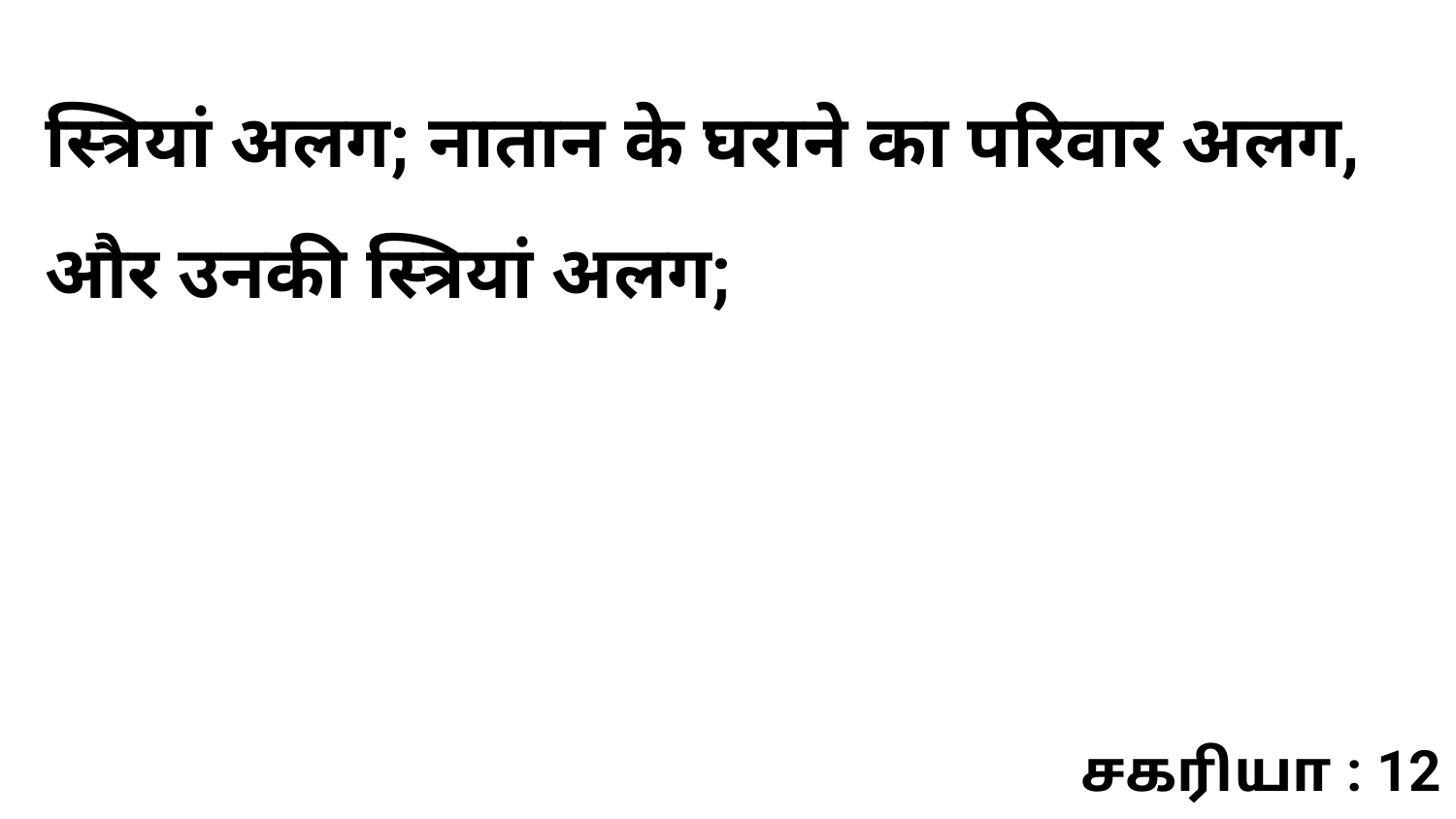

स्त्रियां अलग; नातान के घराने का परिवार अलग, और उनकी स्त्रियां अलग;
சகரியா : 12